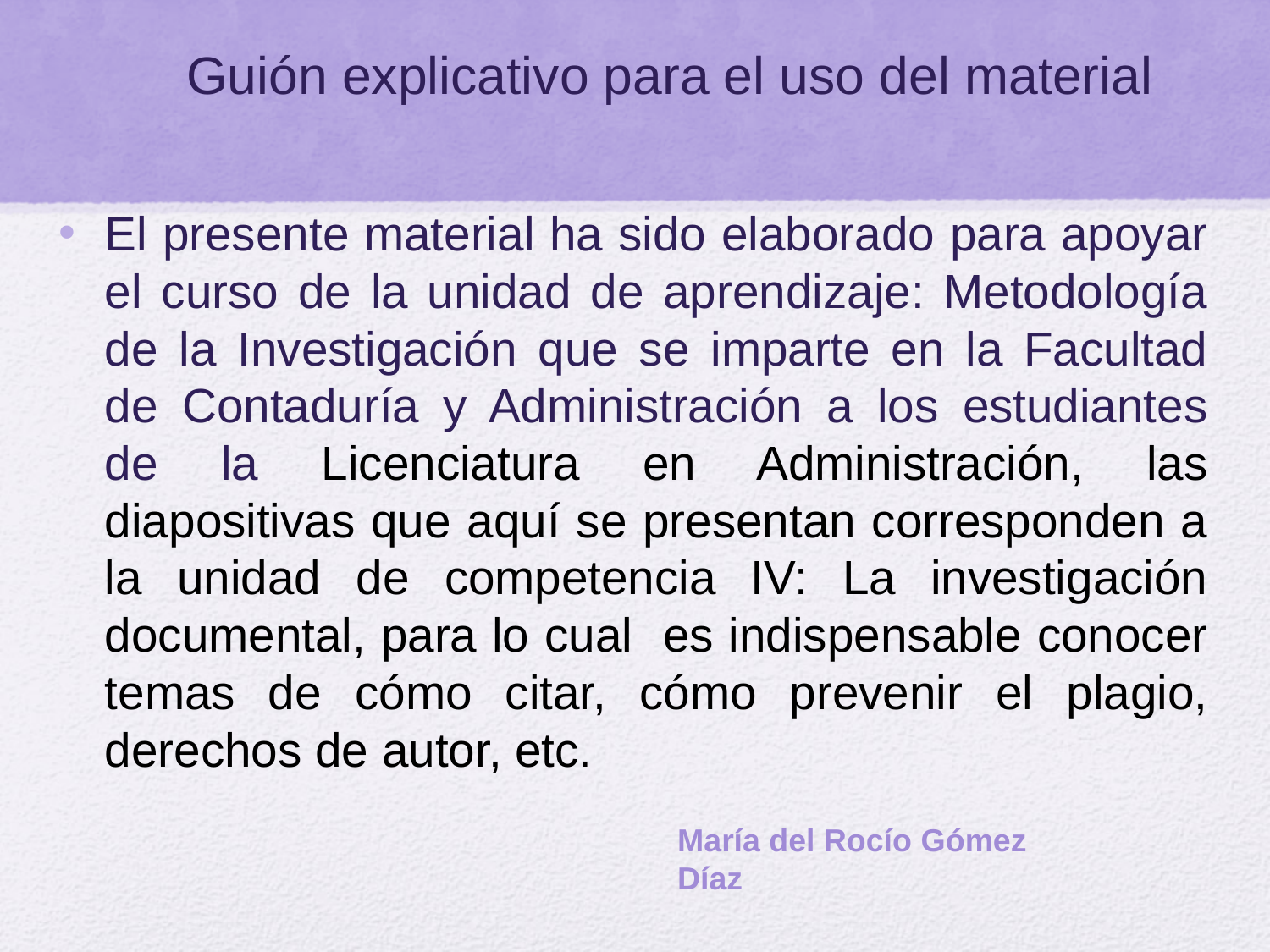

# Guión explicativo para el uso del material
El presente material ha sido elaborado para apoyar el curso de la unidad de aprendizaje: Metodología de la Investigación que se imparte en la Facultad de Contaduría y Administración a los estudiantes de la Licenciatura en Administración, las diapositivas que aquí se presentan corresponden a la unidad de competencia IV: La investigación documental, para lo cual  es indispensable conocer temas de cómo citar, cómo prevenir el plagio, derechos de autor, etc.
María del Rocío Gómez Díaz